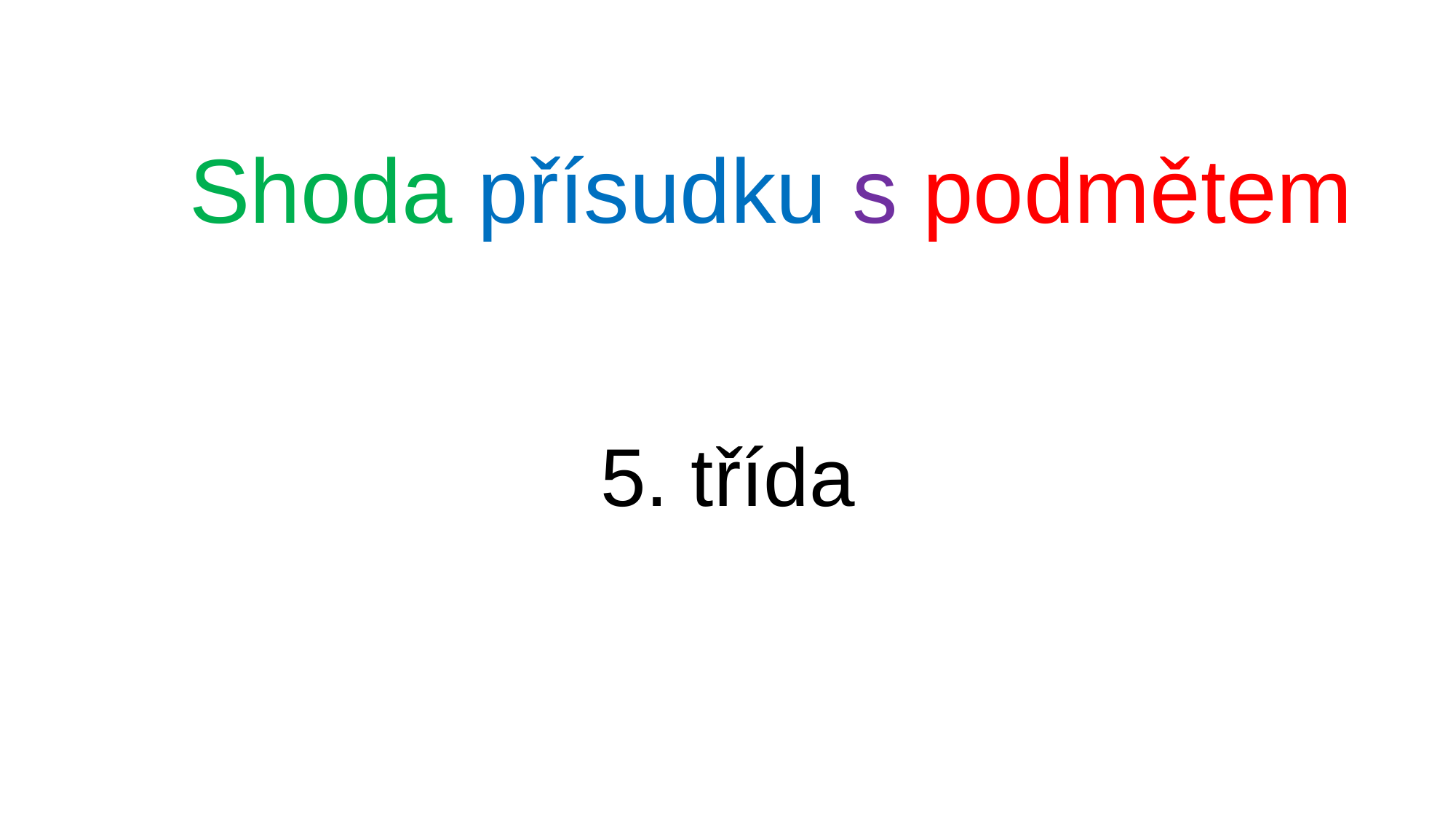

# Shoda přísudku s podmětem
5. třída